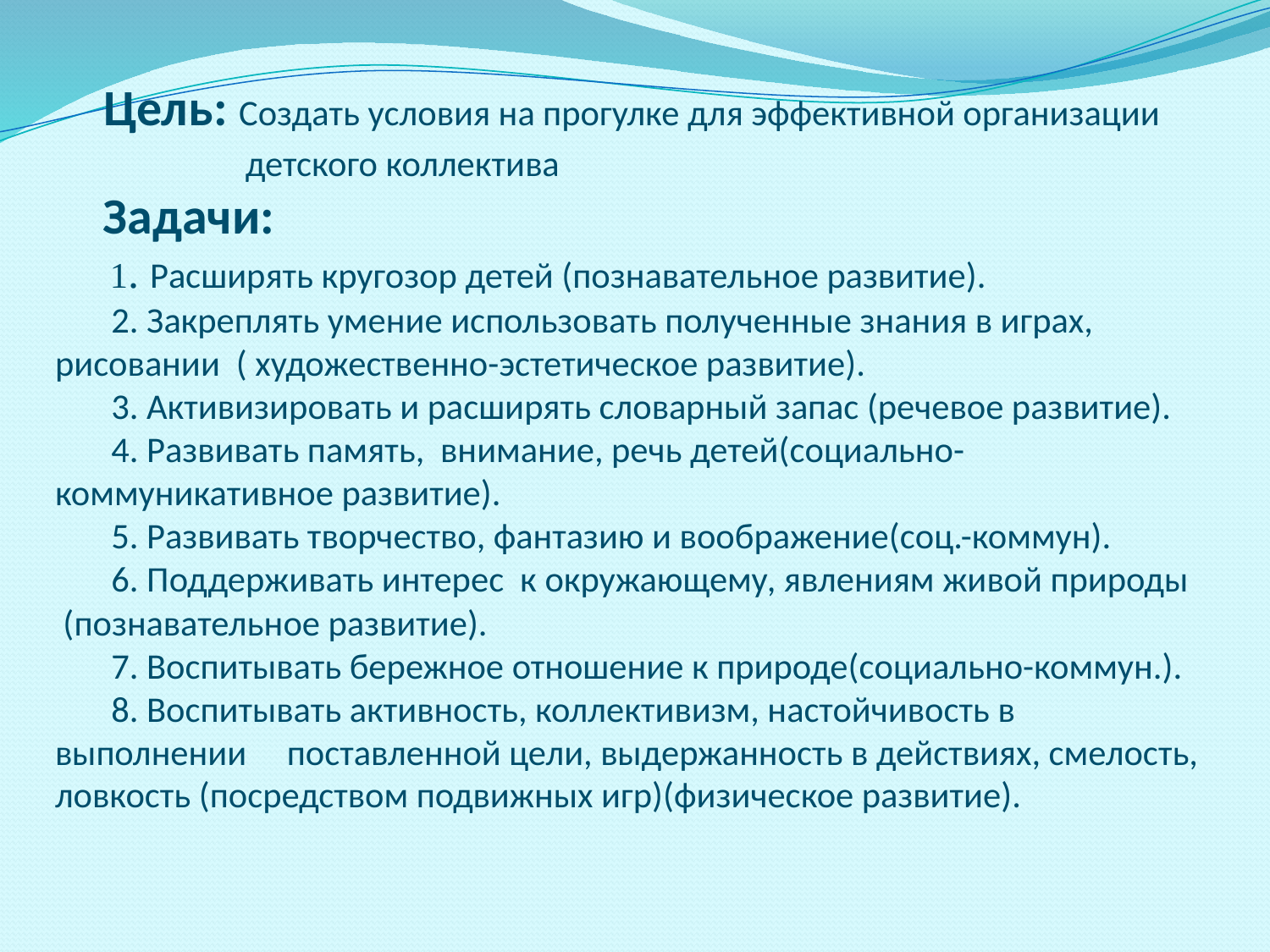

# Цель: Создать условия на прогулке для эффективной организации        	         детского коллектива Задачи: 1. Расширять кругозор детей (познавательное развитие). 2. Закреплять умение использовать полученные знания в играх,             рисовании  ( художественно-эстетическое развитие). 3. Активизировать и расширять словарный запас (речевое развитие). 4. Развивать память,  внимание, речь детей(социально-коммуникативное развитие). 5. Развивать творчество, фантазию и воображение(соц.-коммун). 6. Поддерживать интерес  к окружающему, явлениям живой природы    (познавательное развитие). 7. Воспитывать бережное отношение к природе(социально-коммун.). 8. Воспитывать активность, коллективизм, настойчивость в выполнении     поставленной цели, выдержанность в действиях, смелость, ловкость (посредством подвижных игр)(физическое развитие).